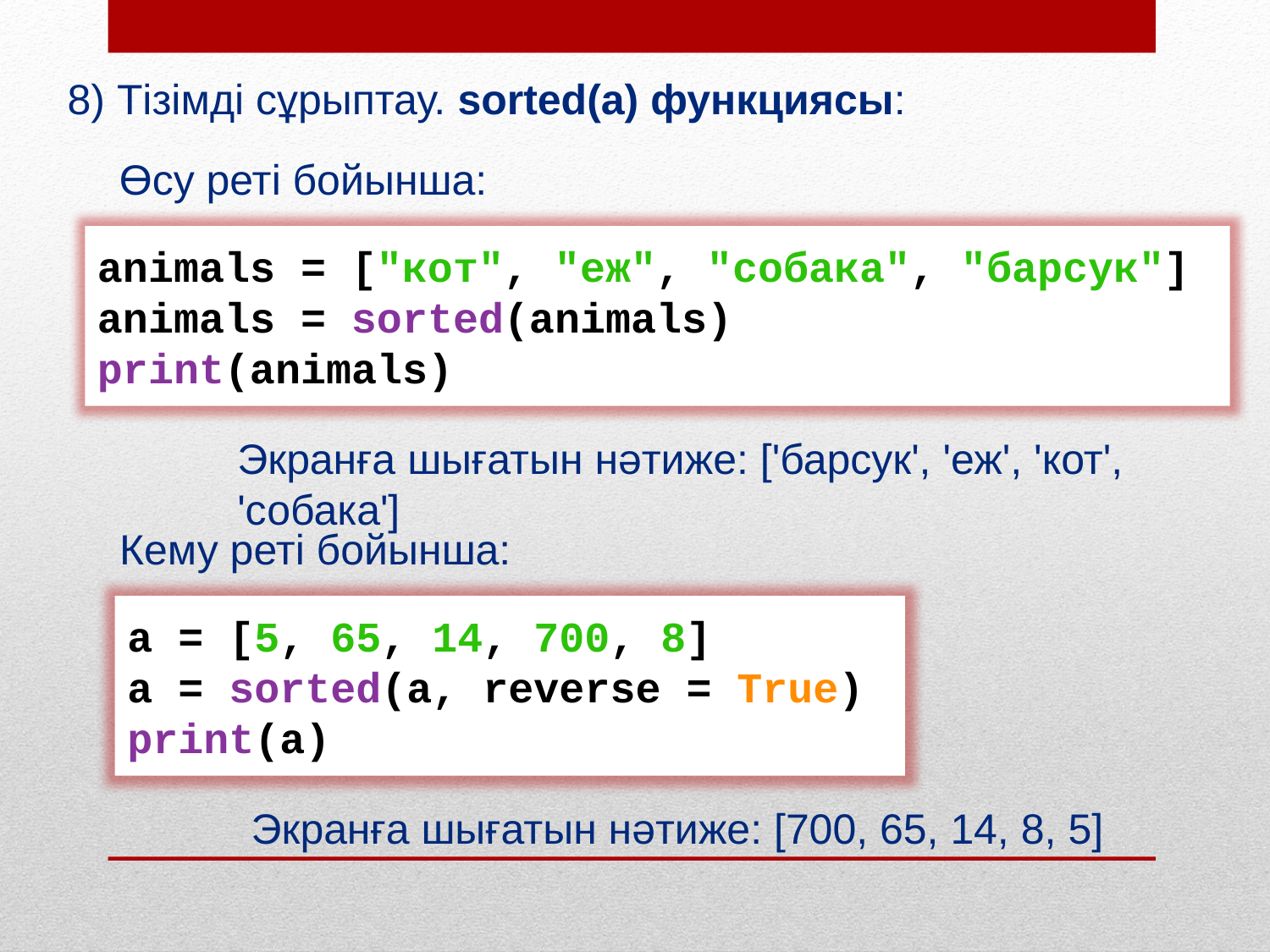

8) Тізімді сұрыптау. sorted(a) функциясы:
Өсу реті бойынша:
animals = ["кот", "еж", "собака", "барсук"]
animals = sorted(animals)
print(animals)
Экранға шығатын нәтиже: ['барсук', 'еж', 'кот', 'собака']
Кему реті бойынша:
a = [5, 65, 14, 700, 8]
a = sorted(a, reverse = True) print(a)
Экранға шығатын нәтиже: [700, 65, 14, 8, 5]